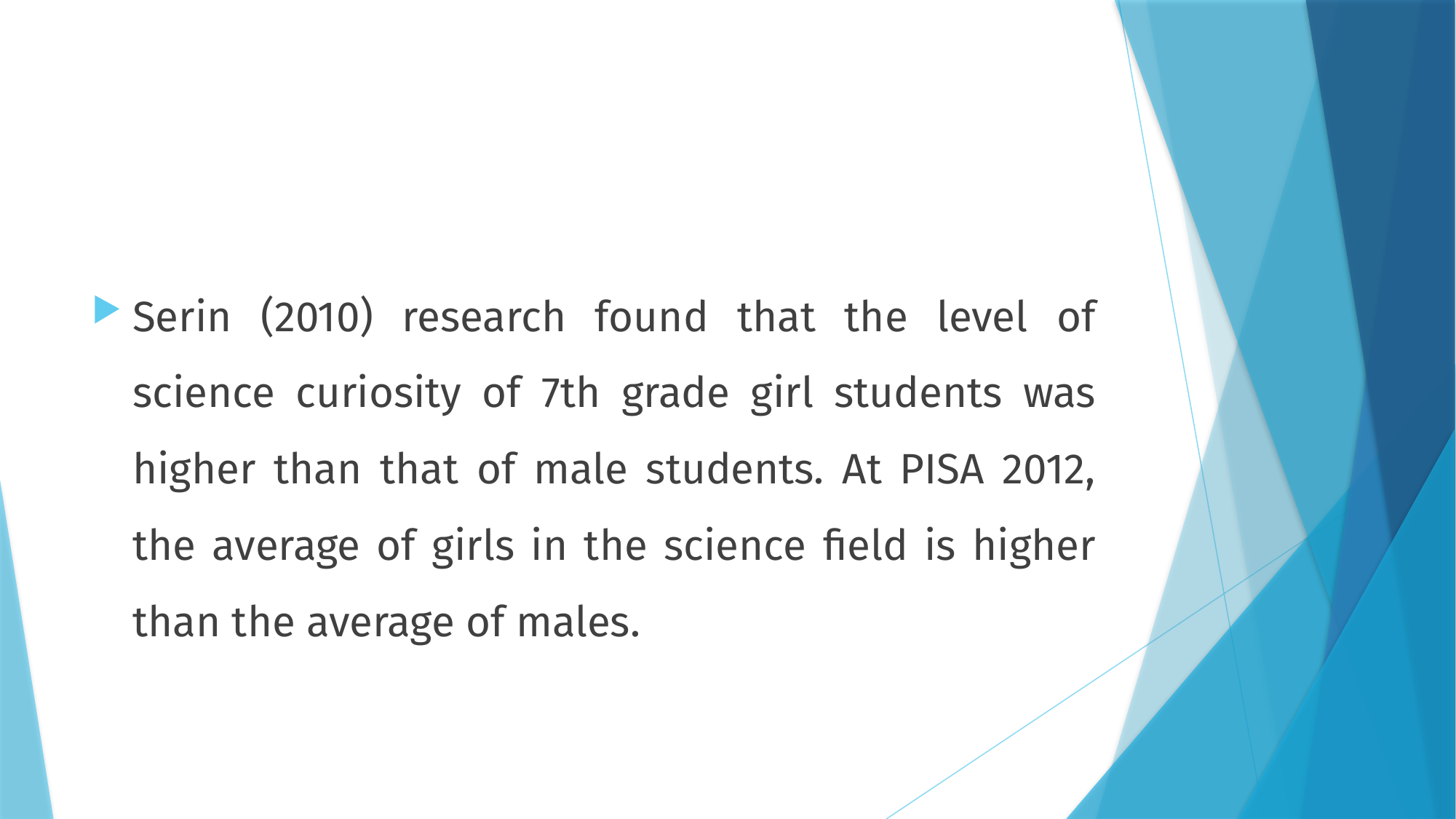

#
Serin (2010) research found that the level of science curiosity of 7th grade girl students was higher than that of male students. At PISA 2012, the average of girls in the science field is higher than the average of males.